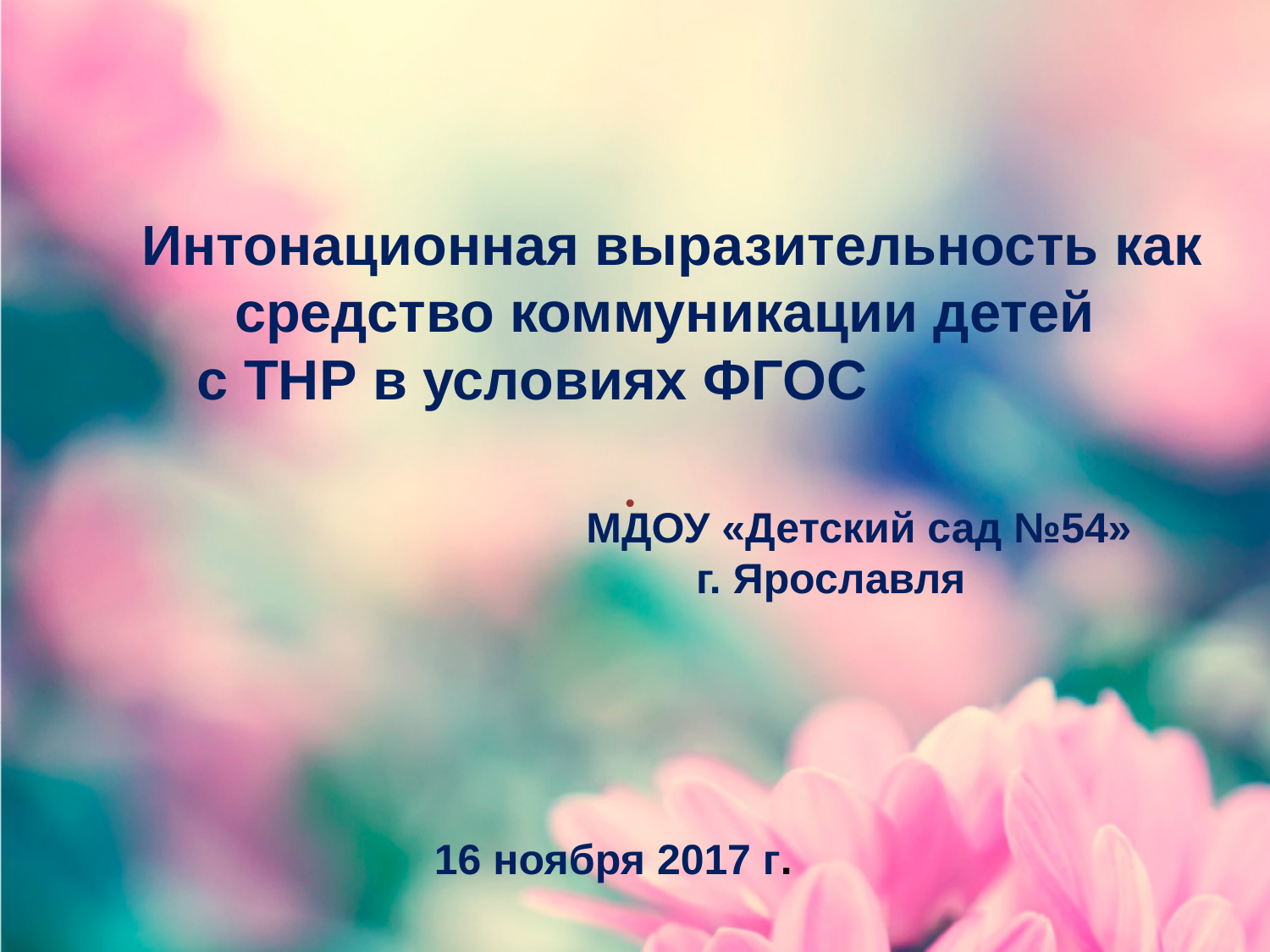

# .

Интонационная выразительность как средство коммуникации детей
       с ТНР в условиях ФГОС

 МДОУ «Детский сад №54»
          г. Ярославля
            16 ноября 2017 г.